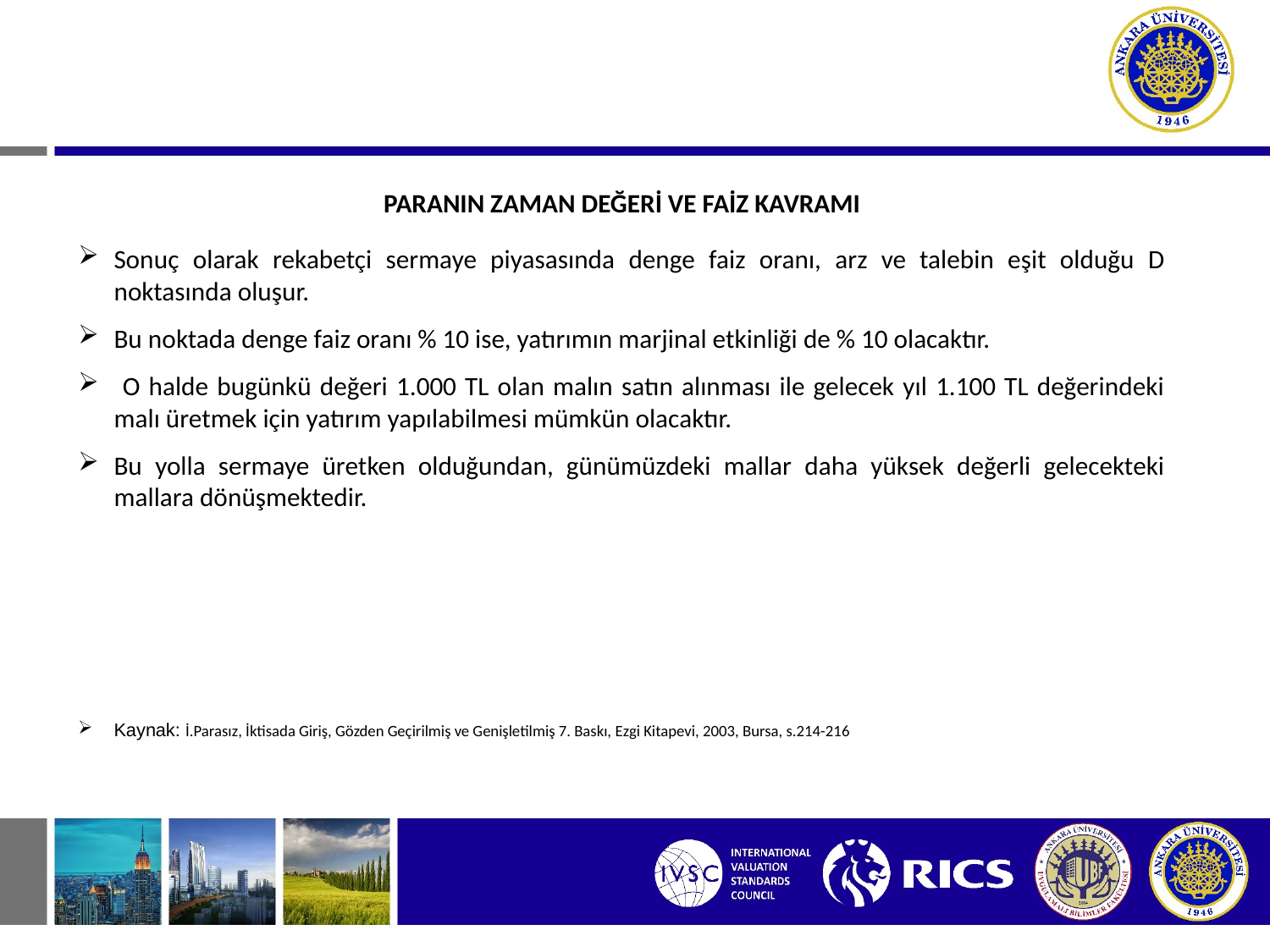

PARANIN ZAMAN DEĞERİ VE FAİZ KAVRAMI
Sonuç olarak rekabetçi sermaye piyasasında denge faiz oranı, arz ve talebin eşit olduğu D noktasında oluşur.
Bu noktada denge faiz oranı % 10 ise, yatırımın marjinal etkinliği de % 10 olacaktır.
 O halde bugünkü değeri 1.000 TL olan malın satın alınması ile gelecek yıl 1.100 TL değerindeki malı üretmek için yatırım yapılabilmesi mümkün olacaktır.
Bu yolla sermaye üretken olduğundan, günümüzdeki mallar daha yüksek değerli gelecekteki mallara dönüşmektedir.

Kaynak: İ.Parasız, İktisada Giriş, Gözden Geçirilmiş ve Genişletilmiş 7. Baskı, Ezgi Kitapevi, 2003, Bursa, s.214-216